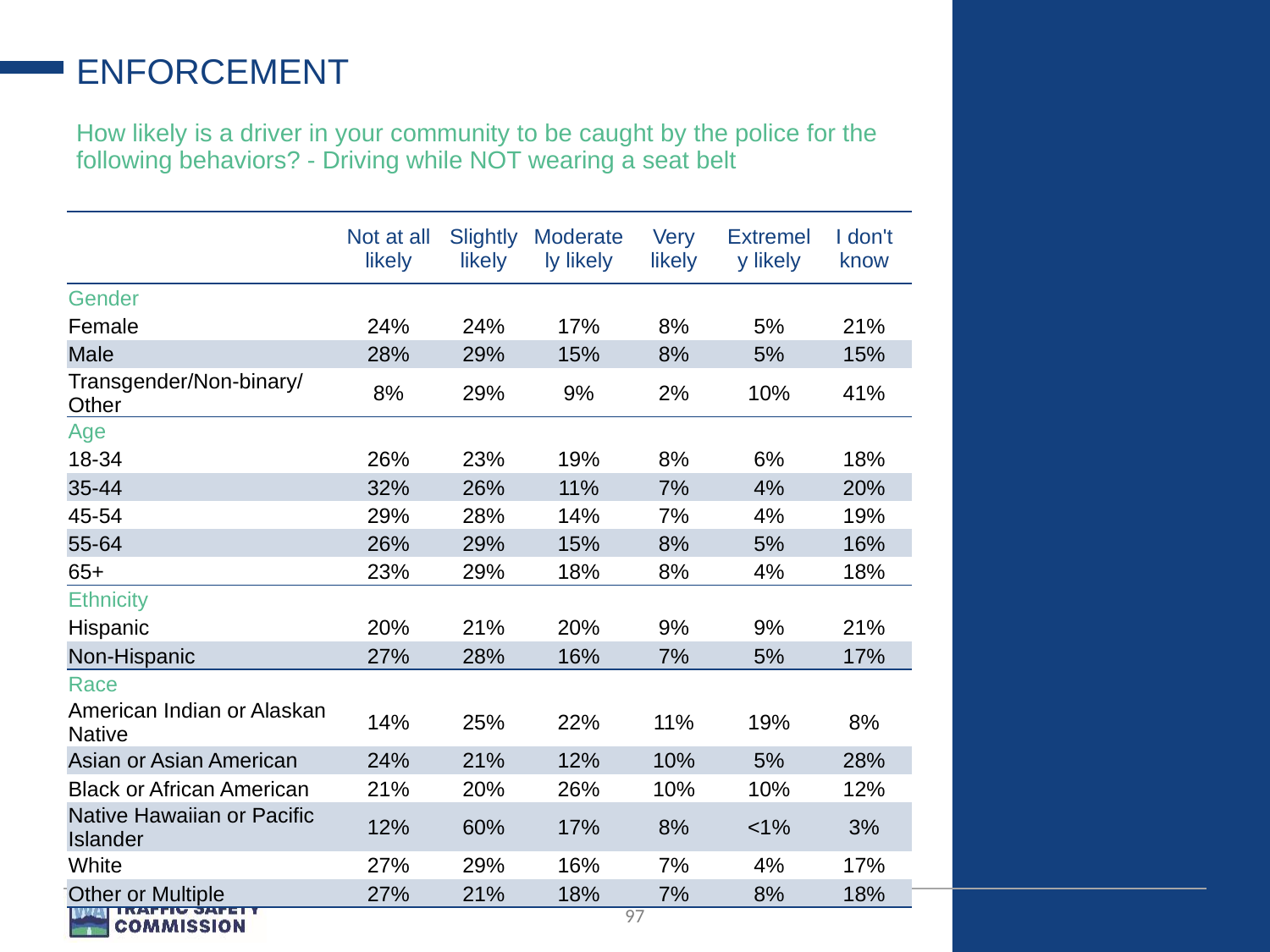

# ENFORCEMENT
How likely is a driver in your community to be caught by the police for the following behaviors? - Driving while NOT wearing a seat belt
|  | Not at all likely | Slightly likely | Moderately likely | Very likely | Extremely likely | I don't know |
| --- | --- | --- | --- | --- | --- | --- |
| Gender |  |  |  |  |  |  |
| Female | 24% | 24% | 17% | 8% | 5% | 21% |
| Male | 28% | 29% | 15% | 8% | 5% | 15% |
| Transgender/Non-binary/Other | 8% | 29% | 9% | 2% | 10% | 41% |
| Age |  |  |  |  |  |  |
| 18-34 | 26% | 23% | 19% | 8% | 6% | 18% |
| 35-44 | 32% | 26% | 11% | 7% | 4% | 20% |
| 45-54 | 29% | 28% | 14% | 7% | 4% | 19% |
| 55-64 | 26% | 29% | 15% | 8% | 5% | 16% |
| 65+ | 23% | 29% | 18% | 8% | 4% | 18% |
| Ethnicity |  |  |  |  |  |  |
| Hispanic | 20% | 21% | 20% | 9% | 9% | 21% |
| Non-Hispanic | 27% | 28% | 16% | 7% | 5% | 17% |
| Race |  |  |  |  |  |  |
| American Indian or Alaskan Native | 14% | 25% | 22% | 11% | 19% | 8% |
| Asian or Asian American | 24% | 21% | 12% | 10% | 5% | 28% |
| Black or African American | 21% | 20% | 26% | 10% | 10% | 12% |
| Native Hawaiian or Pacific Islander | 12% | 60% | 17% | 8% | <1% | 3% |
| White | 27% | 29% | 16% | 7% | 4% | 17% |
| Other or Multiple | 27% | 21% | 18% | 7% | 8% | 18% |